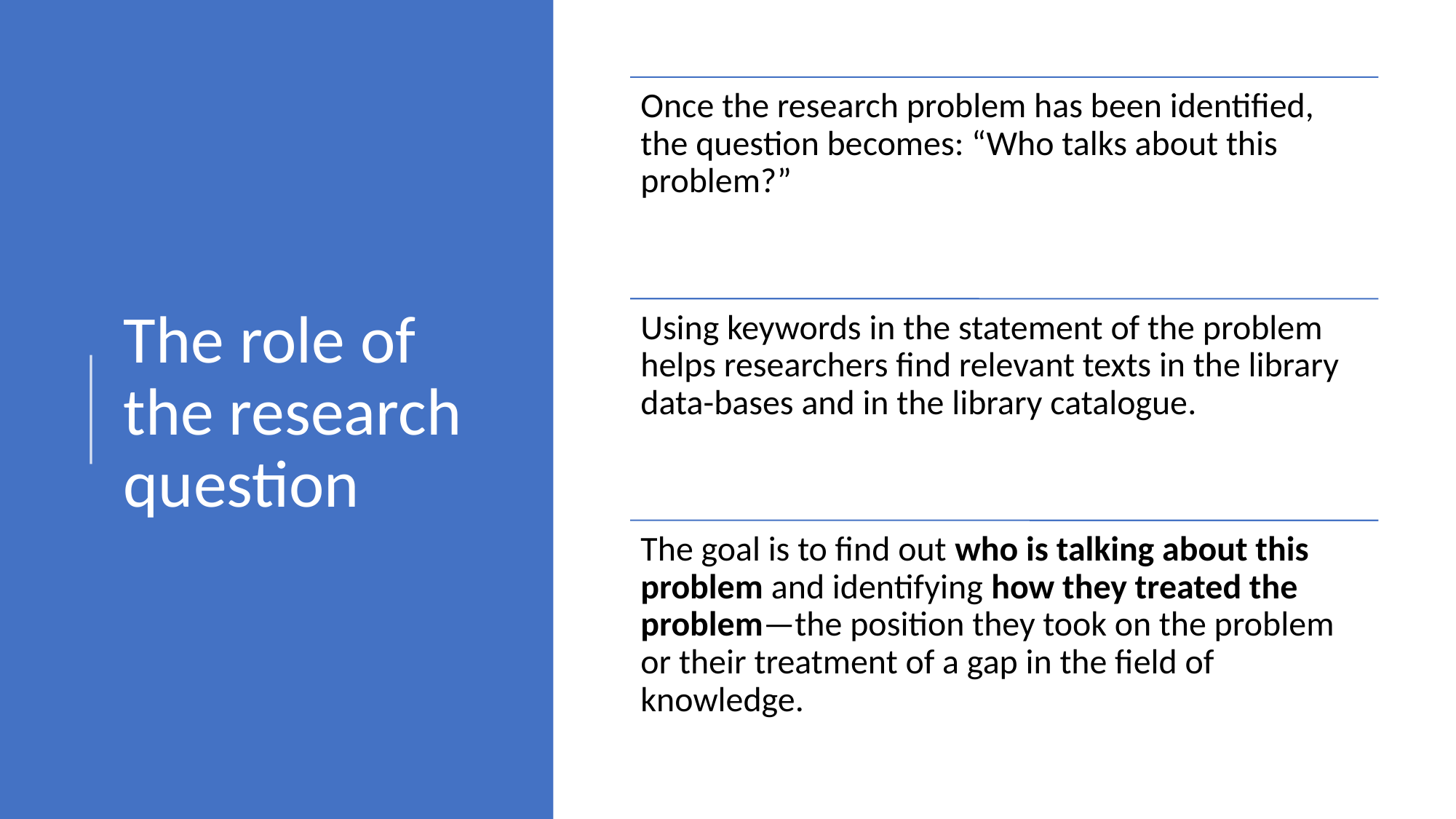

Once the research problem has been identified, the question becomes: “Who talks about this problem?”
Using keywords in the statement of the problem helps researchers find relevant texts in the library data-bases and in the library catalogue.
The goal is to find out who is talking about this problem and identifying how they treated the problem—the position they took on the problem or their treatment of a gap in the field of knowledge.
# The role of the research question